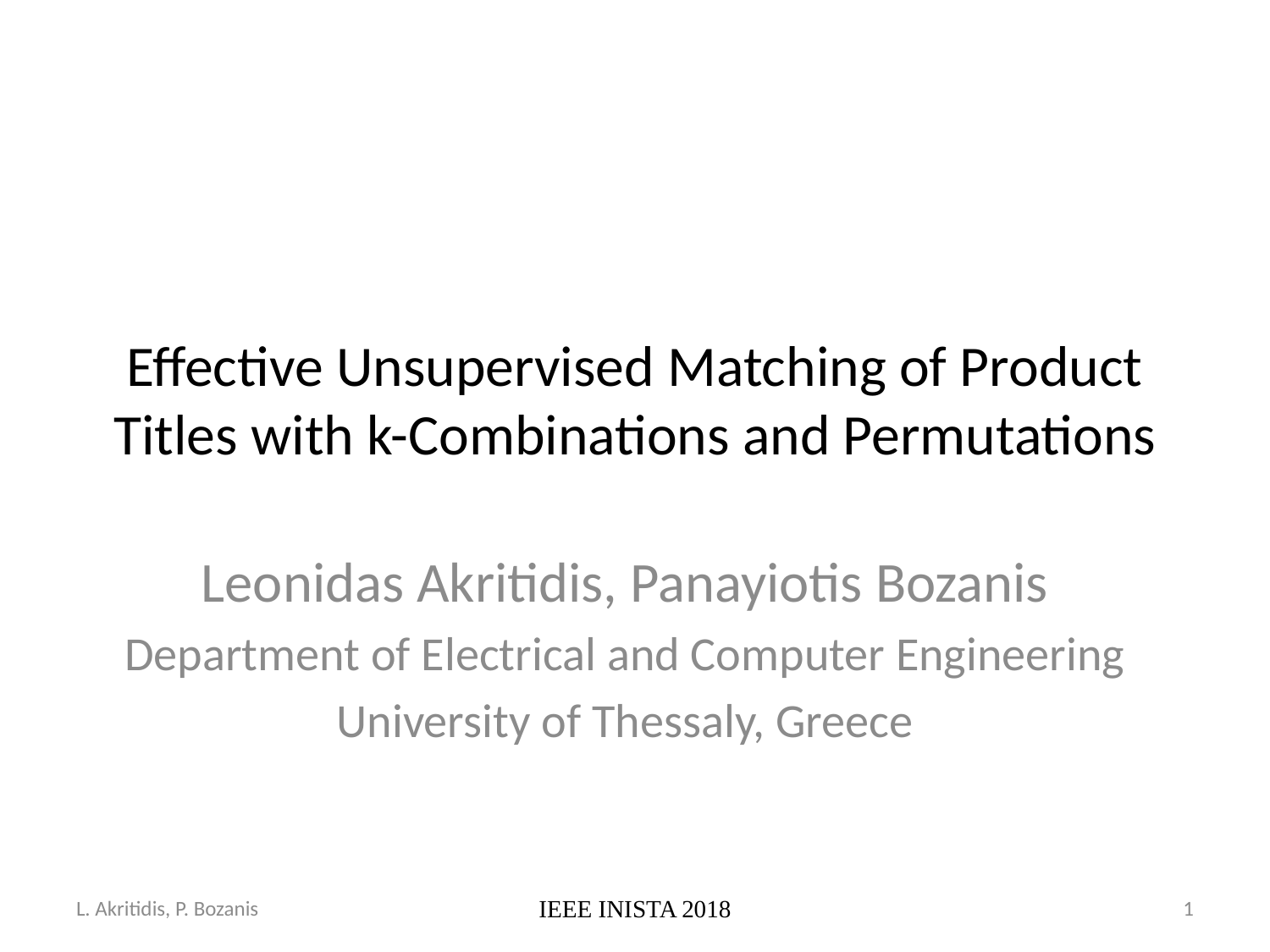

# Effective Unsupervised Matching of Product Titles with k-Combinations and Permutations
Leonidas Akritidis, Panayiotis Bozanis
Department of Electrical and Computer Engineering
University of Thessaly, Greece
L. Akritidis, P. Bozanis
IEEE INISTA 2018
1